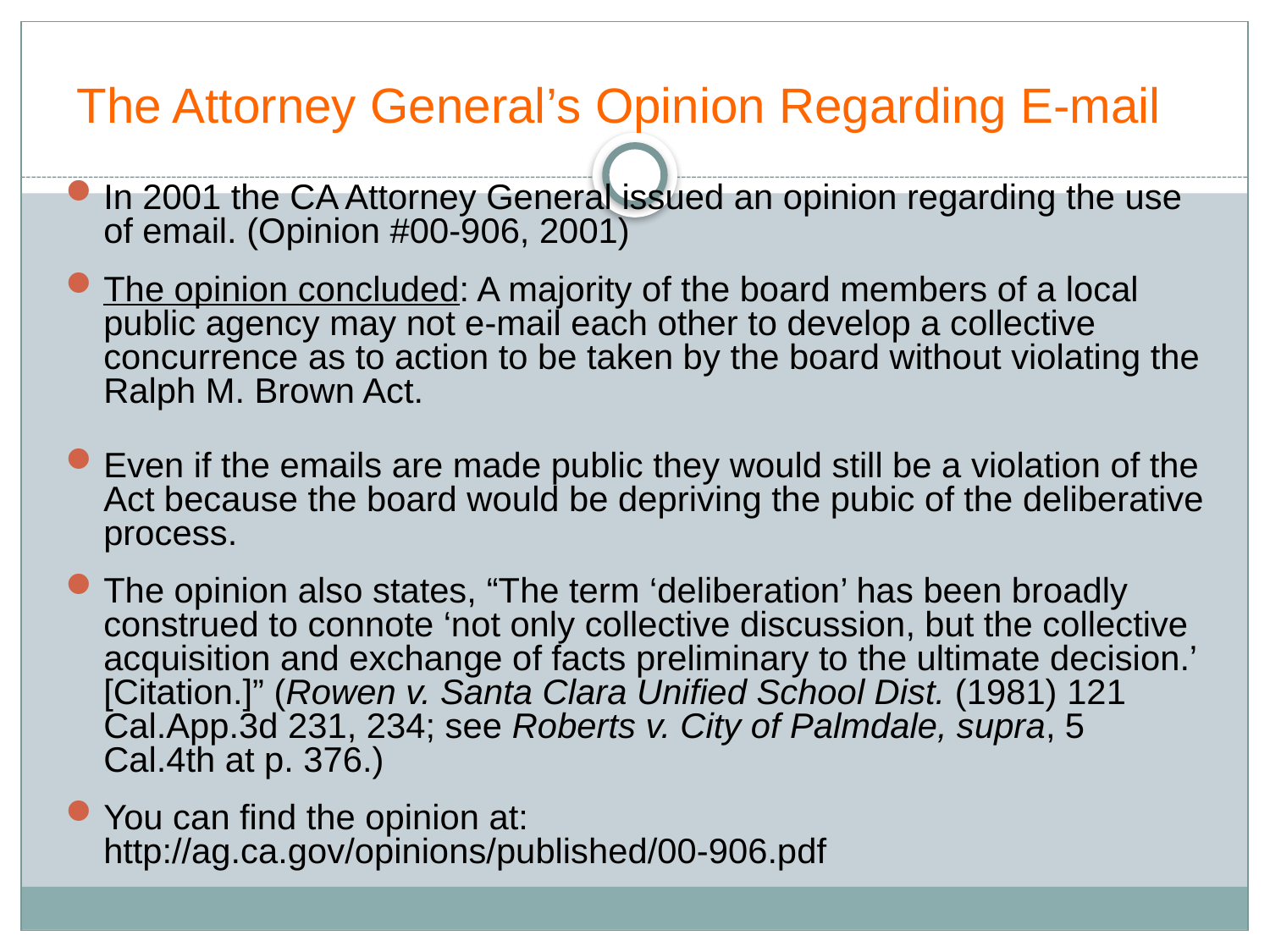

# The Attorney General’s Opinion Regarding E-mail
In 2001 the CA Attorney General issued an opinion regarding the use of email. (Opinion #00-906, 2001)
The opinion concluded: A majority of the board members of a local public agency may not e-mail each other to develop a collective concurrence as to action to be taken by the board without violating the Ralph M. Brown Act.
Even if the emails are made public they would still be a violation of the Act because the board would be depriving the pubic of the deliberative process.

The opinion also states, “The term ‘deliberation’ has been broadly construed to connote ‘not only collective discussion, but the collective acquisition and exchange of facts preliminary to the ultimate decision.’ [Citation.]” (Rowen v. Santa Clara Unified School Dist. (1981) 121 Cal.App.3d 231, 234; see Roberts v. City of Palmdale, supra, 5 Cal.4th at p. 376.)

You can find the opinion at:
http://ag.ca.gov/opinions/published/00-906.pdf